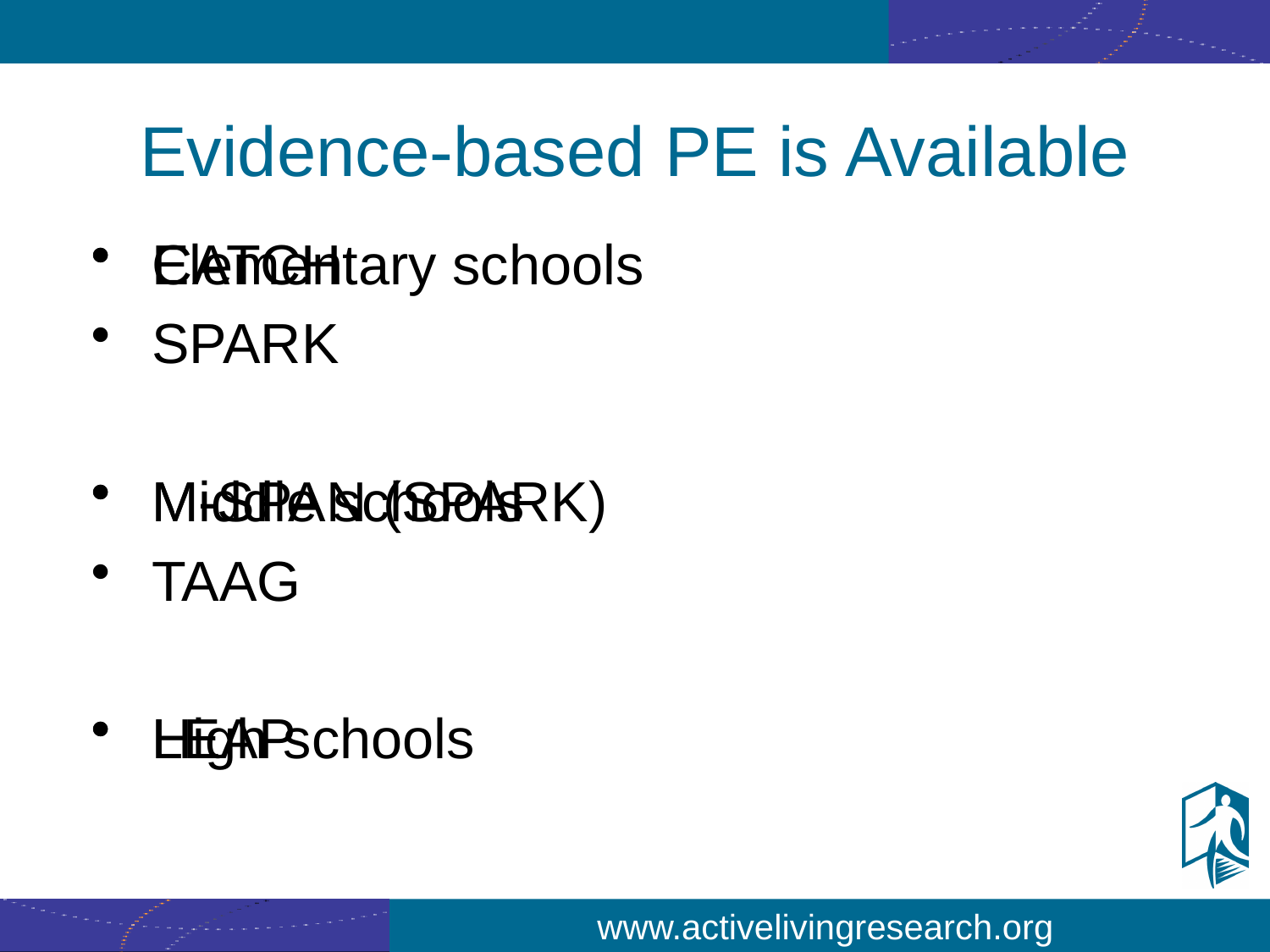

# Evidence-based PE is Available
 Elementary schools

 Middle schools

 High schools
 CATCH
 SPARK

 M-SPAN (SPARK)
 TAAG

 LEAP